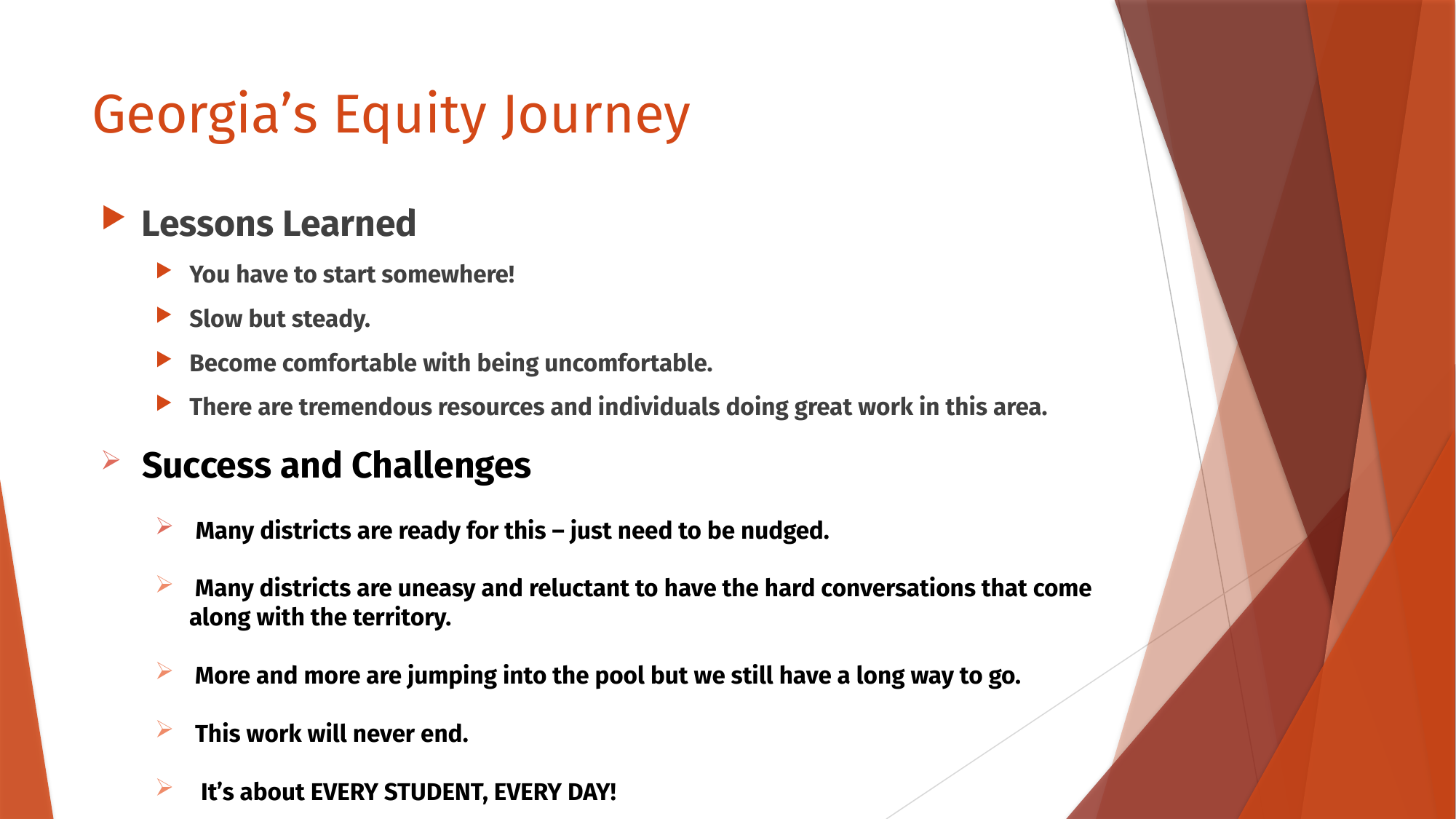

# Georgia’s Equity Journey
Lessons Learned
You have to start somewhere!
Slow but steady.
Become comfortable with being uncomfortable.
There are tremendous resources and individuals doing great work in this area.
 Success and Challenges

 Many districts are ready for this – just need to be nudged.

 Many districts are uneasy and reluctant to have the hard conversations that come along with the territory.

 More and more are jumping into the pool but we still have a long way to go.

 This work will never end.

  It’s about EVERY STUDENT, EVERY DAY!